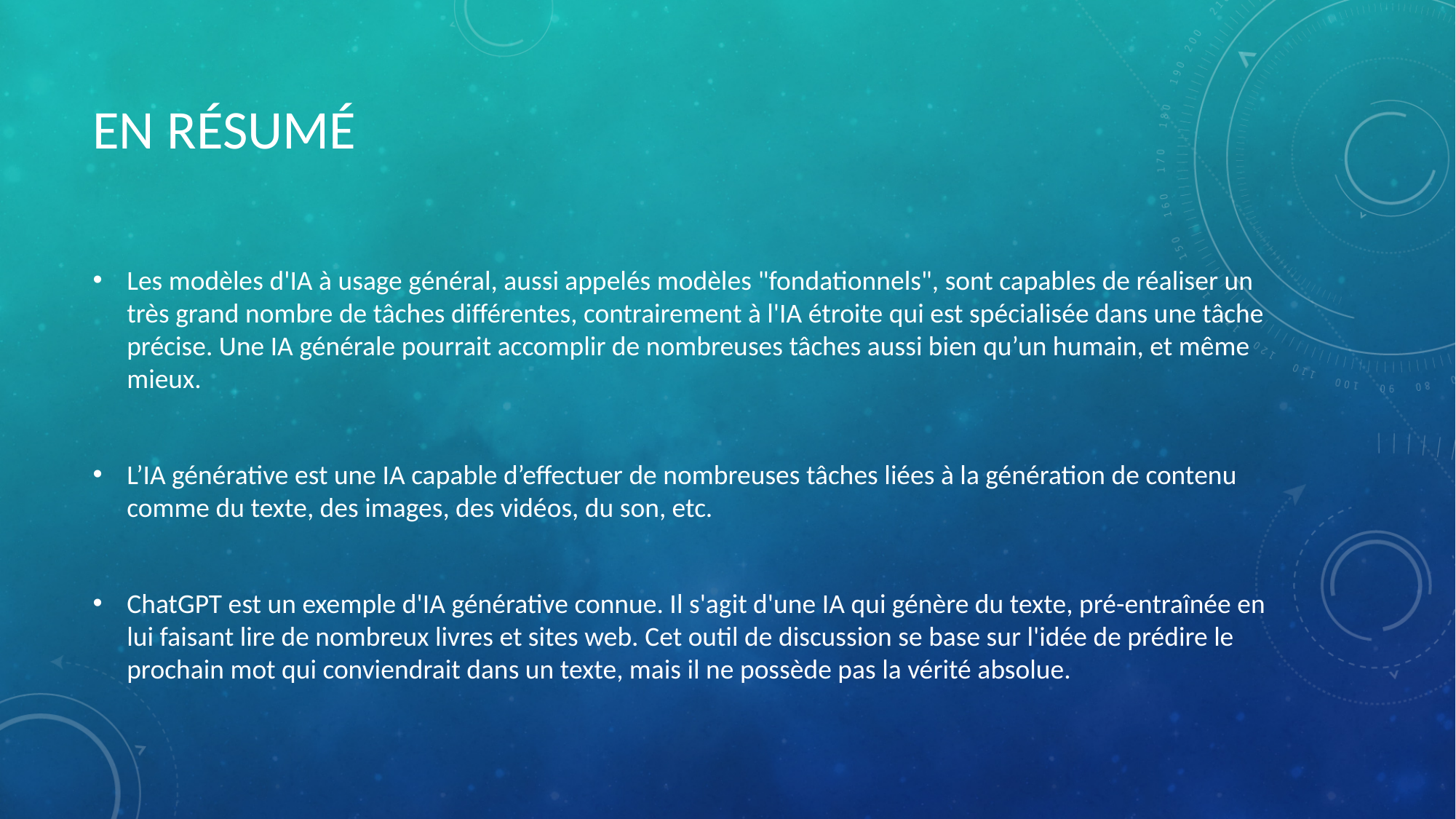

# En résumé
Les modèles d'IA à usage général, aussi appelés modèles "fondationnels", sont capables de réaliser un très grand nombre de tâches différentes, contrairement à l'IA étroite qui est spécialisée dans une tâche précise. Une IA générale pourrait accomplir de nombreuses tâches aussi bien qu’un humain, et même mieux.

L’IA générative est une IA capable d’effectuer de nombreuses tâches liées à la génération de contenu comme du texte, des images, des vidéos, du son, etc.

ChatGPT est un exemple d'IA générative connue. Il s'agit d'une IA qui génère du texte, pré-entraînée en lui faisant lire de nombreux livres et sites web. Cet outil de discussion se base sur l'idée de prédire le prochain mot qui conviendrait dans un texte, mais il ne possède pas la vérité absolue.